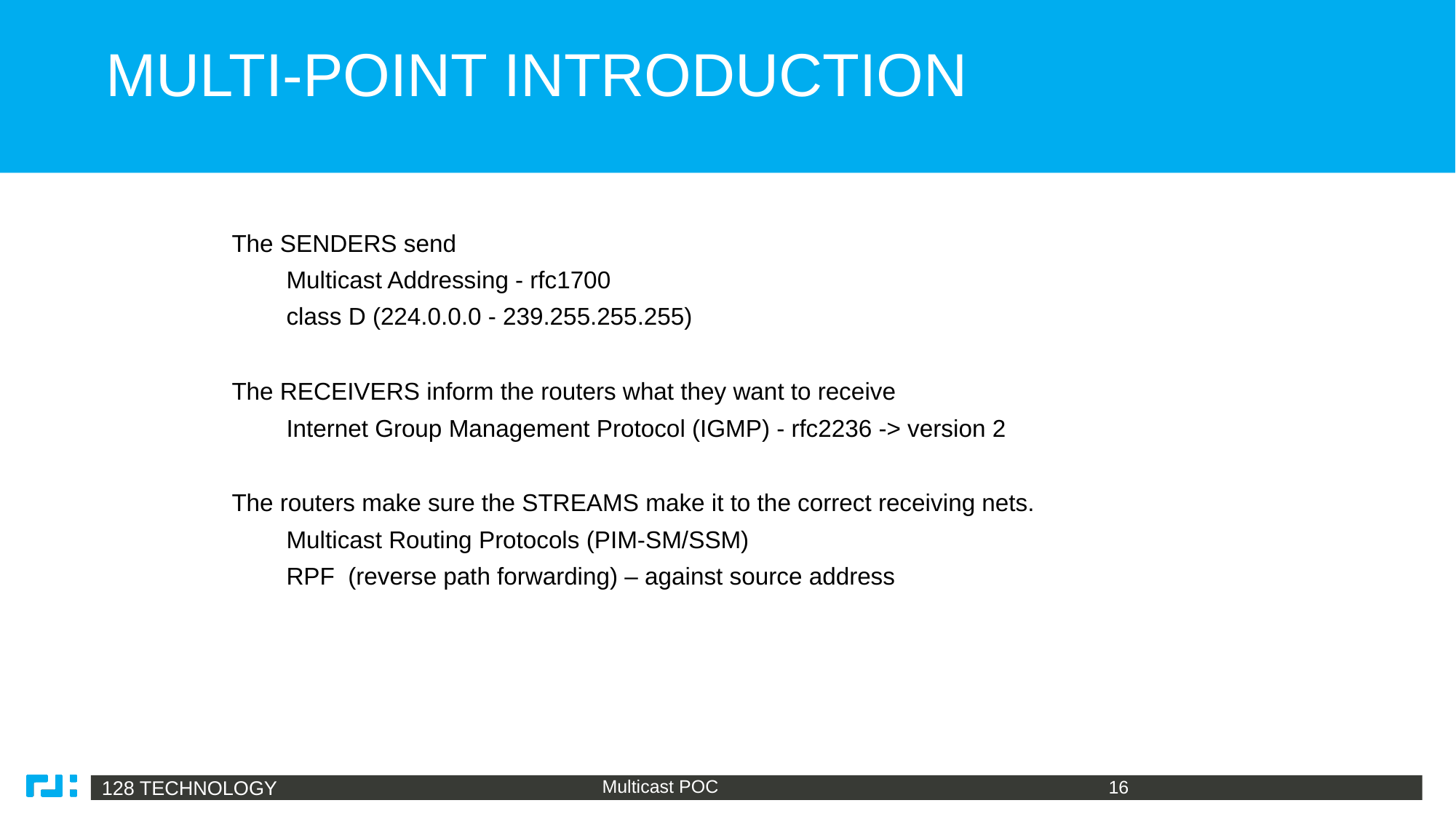

# Multi-POINT Introduction
The SENDERS send
Multicast Addressing - rfc1700
class D (224.0.0.0 - 239.255.255.255)‏

The RECEIVERS inform the routers what they want to receive
Internet Group Management Protocol (IGMP) - rfc2236 -> version 2

The routers make sure the STREAMS make it to the correct receiving nets.
Multicast Routing Protocols (PIM-SM/SSM)‏
RPF  (reverse path forwarding) – against source address

Multicast POC
16
16